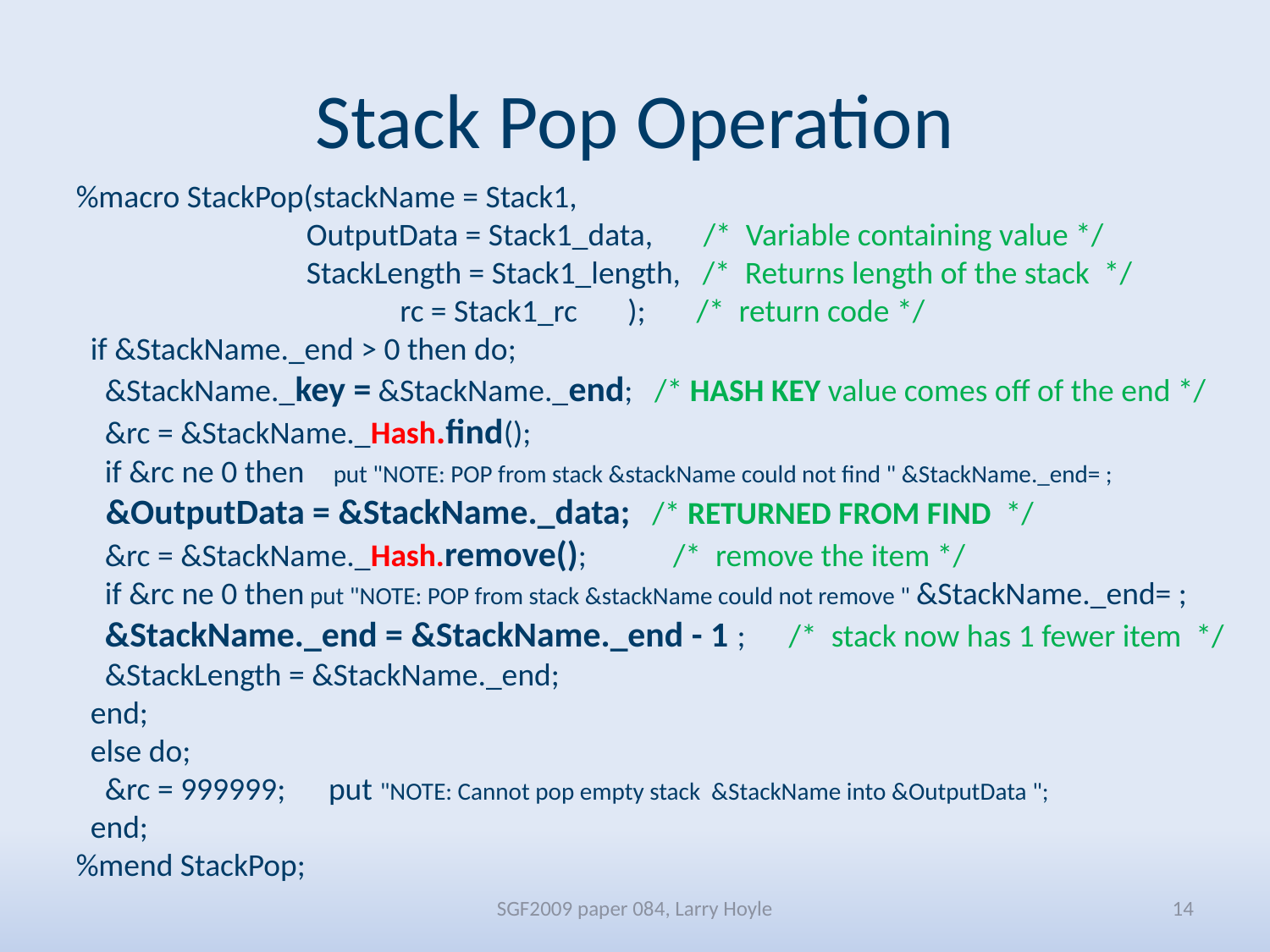

# Stack Pop Operation
%macro StackPop(stackName = Stack1,
                                OutputData = Stack1_data,       /*  Variable containing value */
                                StackLength = Stack1_length,   /*  Returns length of the stack  */
                                             rc = Stack1_rc       );       /*  return code */
  if &StackName._end > 0 then do;
    &StackName._key = &StackName._end;   /* HASH KEY value comes off of the end */
    &rc = &StackName._Hash.find();
    if &rc ne 0 then    put "NOTE: POP from stack &stackName could not find " &StackName._end= ;
    &OutputData = &StackName._data;   /* RETURNED FROM FIND  */
    &rc = &StackName._Hash.remove();            /*  remove the item */
    if &rc ne 0 then put "NOTE: POP from stack &stackName could not remove " &StackName._end= ;
    &StackName._end = &StackName._end - 1 ;      /*  stack now has 1 fewer item  */
    &StackLength = &StackName._end;
  end;
  else do;
    &rc = 999999;      put "NOTE: Cannot pop empty stack  &StackName into &OutputData ";
  end;
%mend StackPop;
SGF2009 paper 084, Larry Hoyle
14